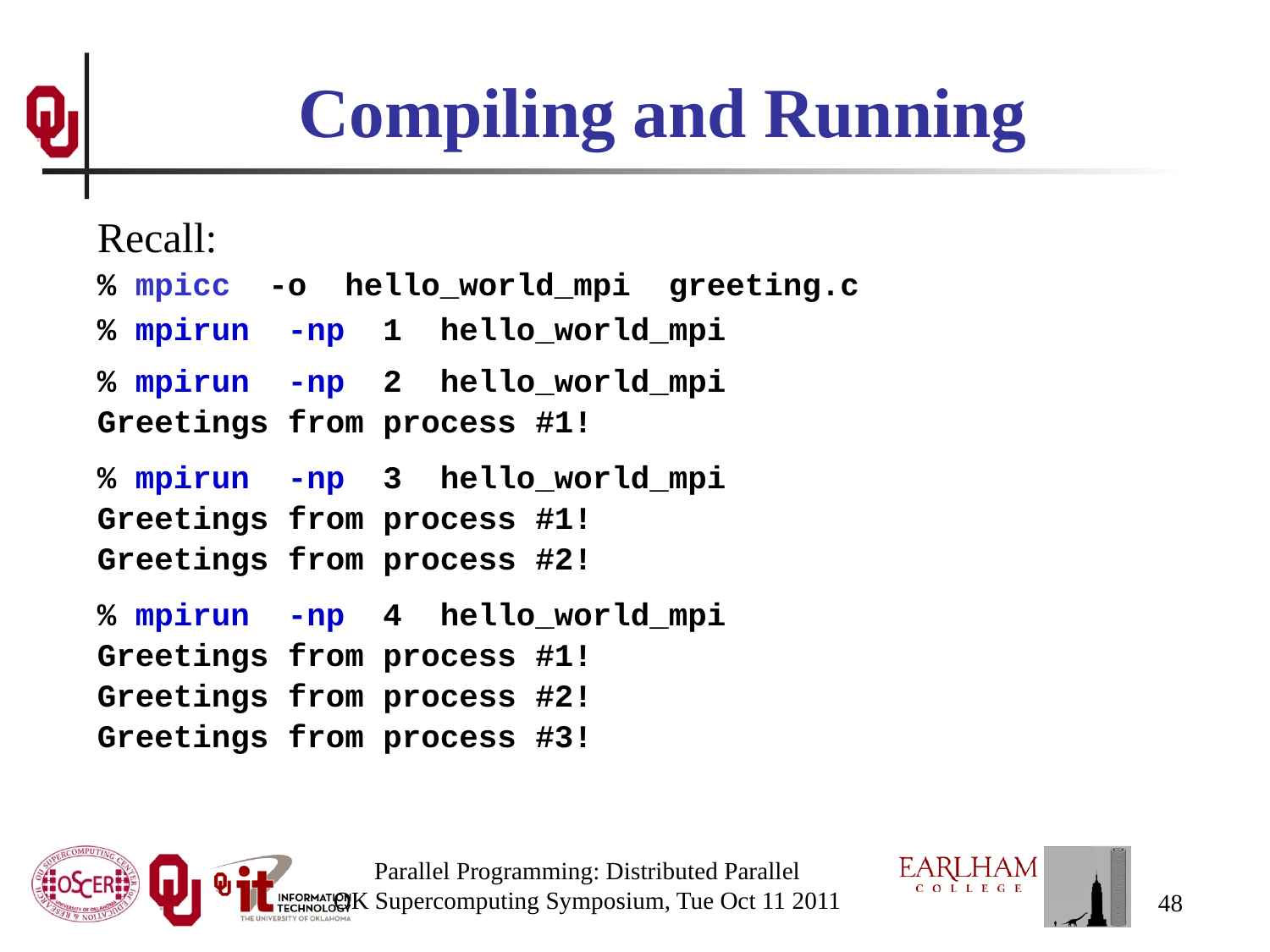

# Compiling and Running
Recall:
% mpicc  -o  hello_world_mpi  greeting.c
% mpirun  -np  1  hello_world_mpi
% mpirun  -np  2  hello_world_mpi
Greetings from process #1!
% mpirun  -np  3  hello_world_mpi
Greetings from process #1!
Greetings from process #2!
% mpirun  -np  4  hello_world_mpi
Greetings from process #1!
Greetings from process #2!
Greetings from process #3!

Parallel Programming: Distributed Parallel
OK Supercomputing Symposium, Tue Oct 11 2011
48